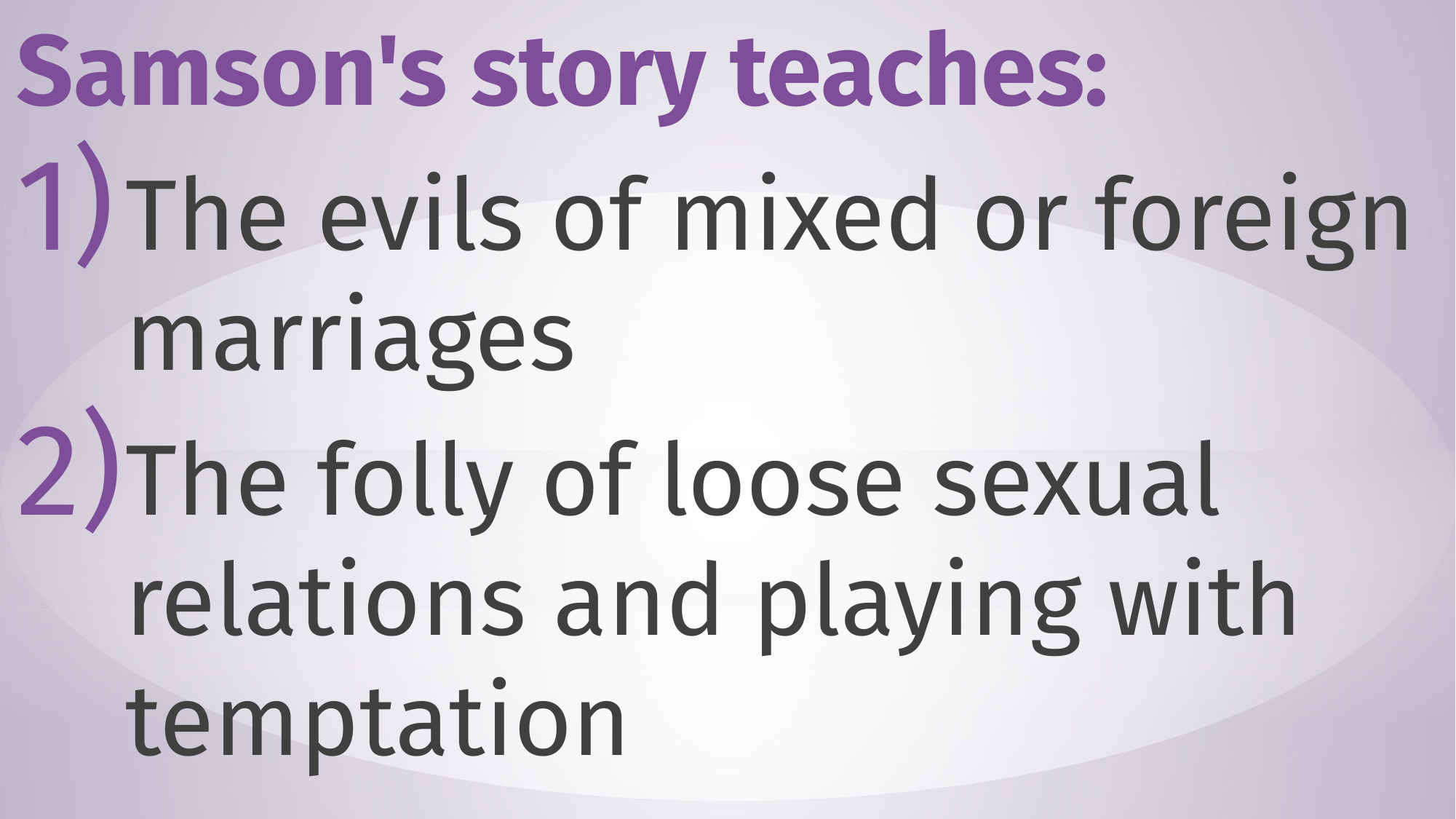

Samson's story teaches:
The evils of mixed or foreign marriages
The folly of loose sexual relations and playing with temptation